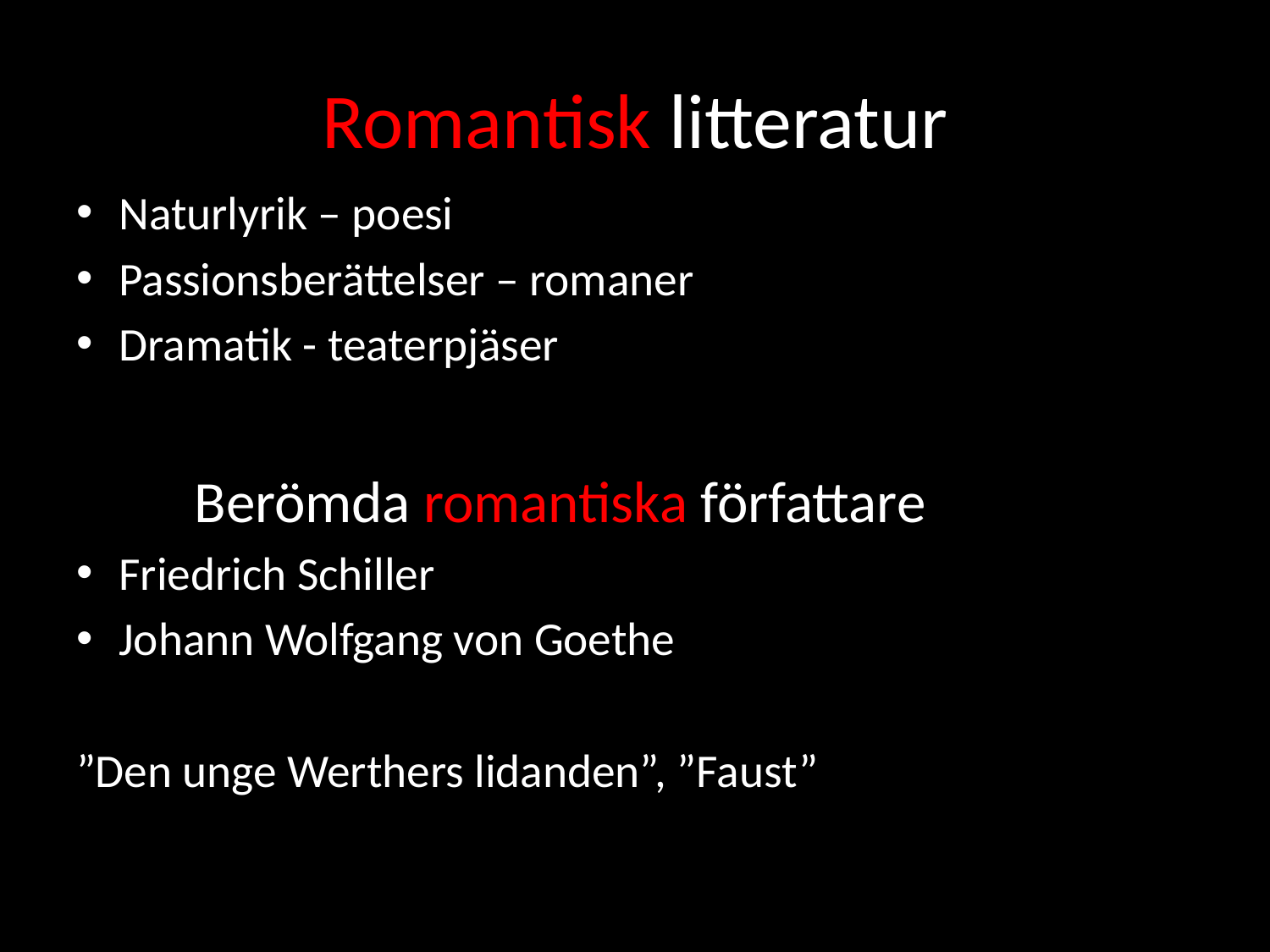

# Romantisk litteratur
Naturlyrik – poesi
Passionsberättelser – romaner
Dramatik - teaterpjäser

         Berömda romantiska författare
Friedrich Schiller
Johann Wolfgang von Goethe

”Den unge Werthers lidanden”, ”Faust”